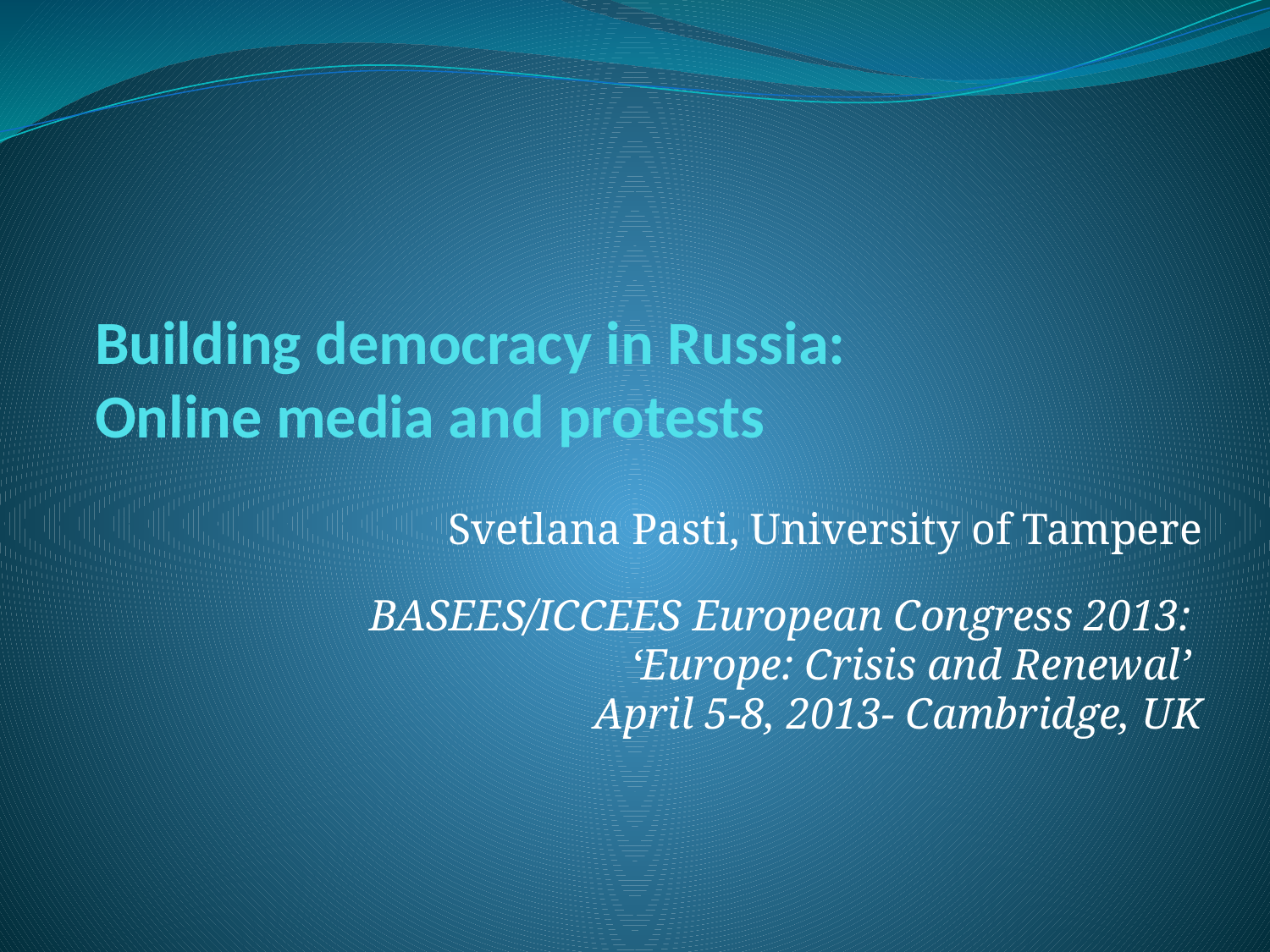

# Building democracy in Russia: Online media and protests
Svetlana Pasti, University of Tampere

BASEES/ICCEES European Congress 2013:
‘Europe: Crisis and Renewal’
April 5-8, 2013- Cambridge, UK